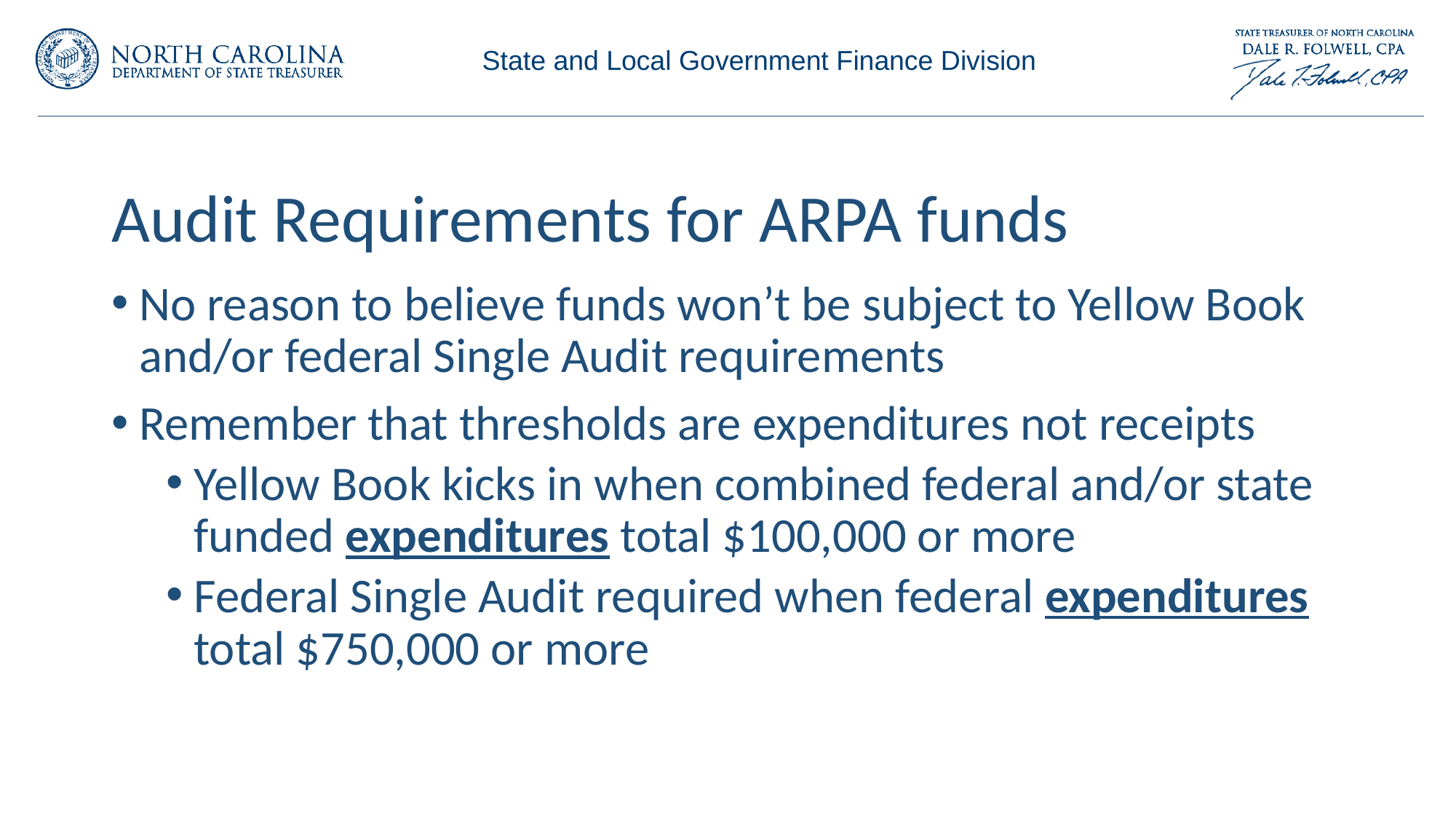

# Audit Requirements for ARPA funds
No reason to believe funds won’t be subject to Yellow Book and/or federal Single Audit requirements
Remember that thresholds are expenditures not receipts
Yellow Book kicks in when combined federal and/or state funded expenditures total $100,000 or more
Federal Single Audit required when federal expenditures total $750,000 or more